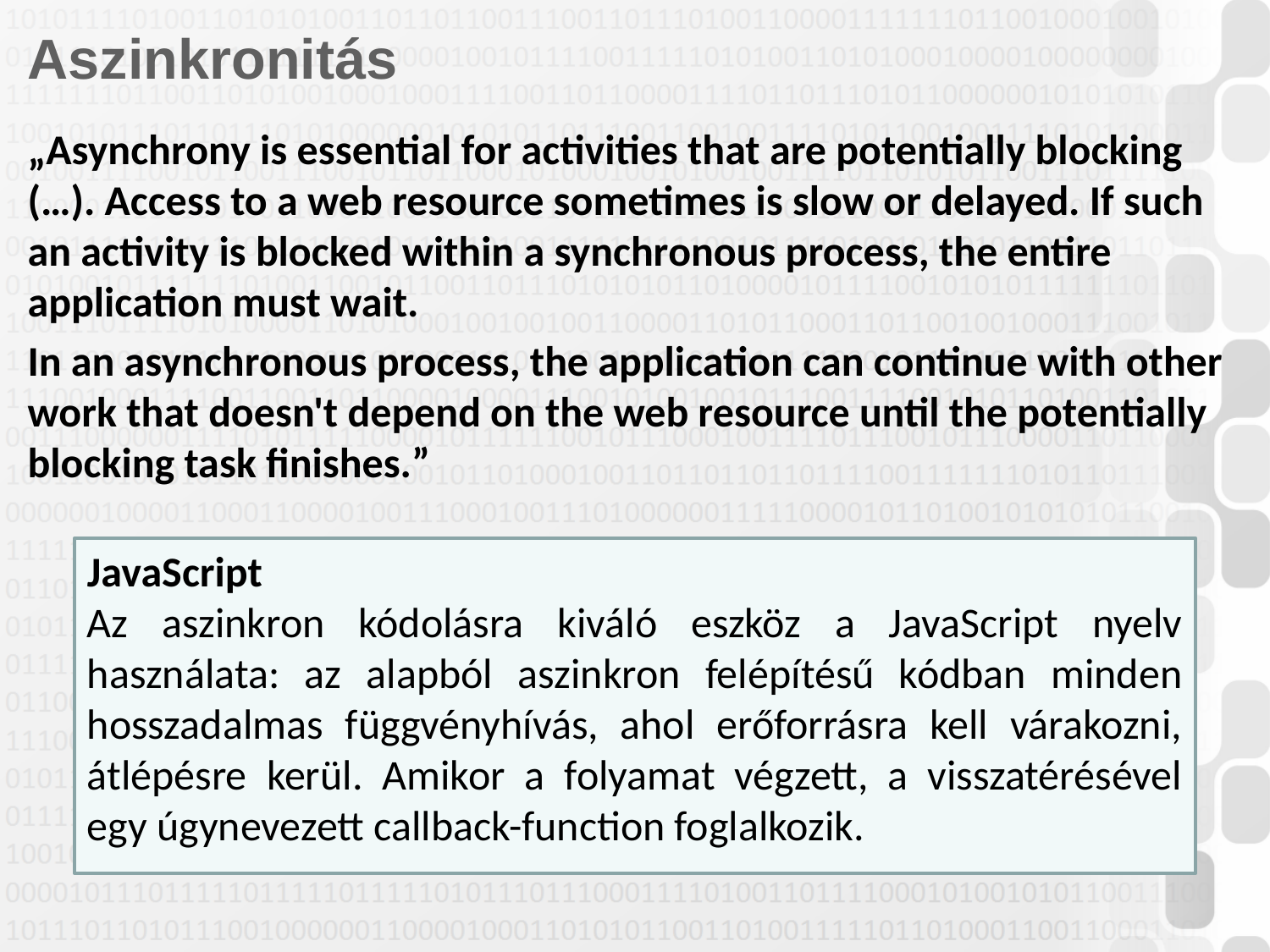

# Aszinkronitás
„Asynchrony is essential for activities that are potentially blocking (…). Access to a web resource sometimes is slow or delayed. If such an activity is blocked within a synchronous process, the entire application must wait.
In an asynchronous process, the application can continue with other work that doesn't depend on the web resource until the potentially blocking task finishes.”
JavaScript
Az aszinkron kódolásra kiváló eszköz a JavaScript nyelv használata: az alapból aszinkron felépítésű kódban minden hosszadalmas függvényhívás, ahol erőforrásra kell várakozni, átlépésre kerül. Amikor a folyamat végzett, a visszatérésével egy úgynevezett callback-function foglalkozik.